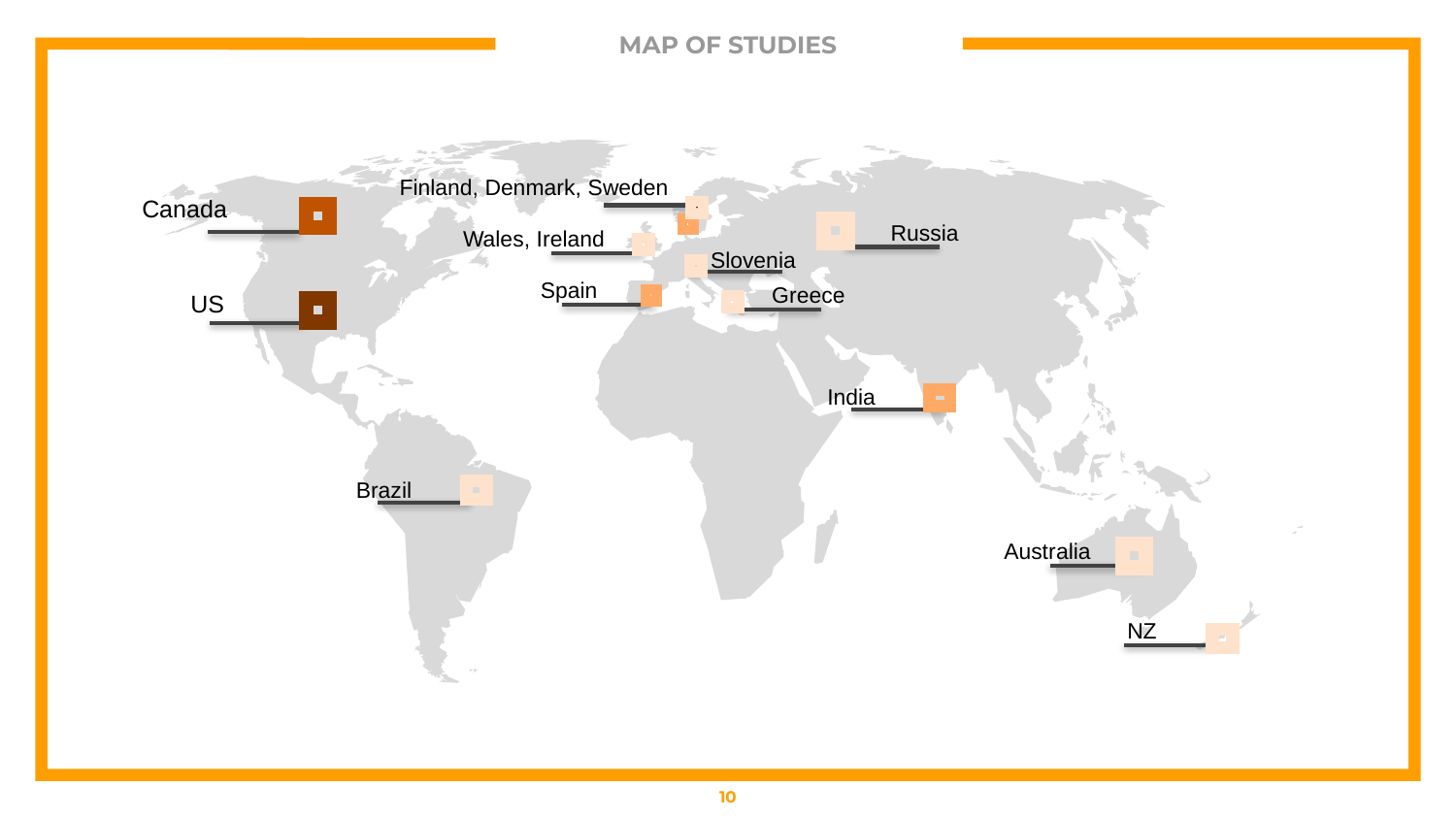

# MAP OF STUDIES

Finland, Denmark, Sweden
Canada

Russia

Wales, Ireland

Slovenia

Spain
Greece
US

India

Brazil

Australia

NZ

10